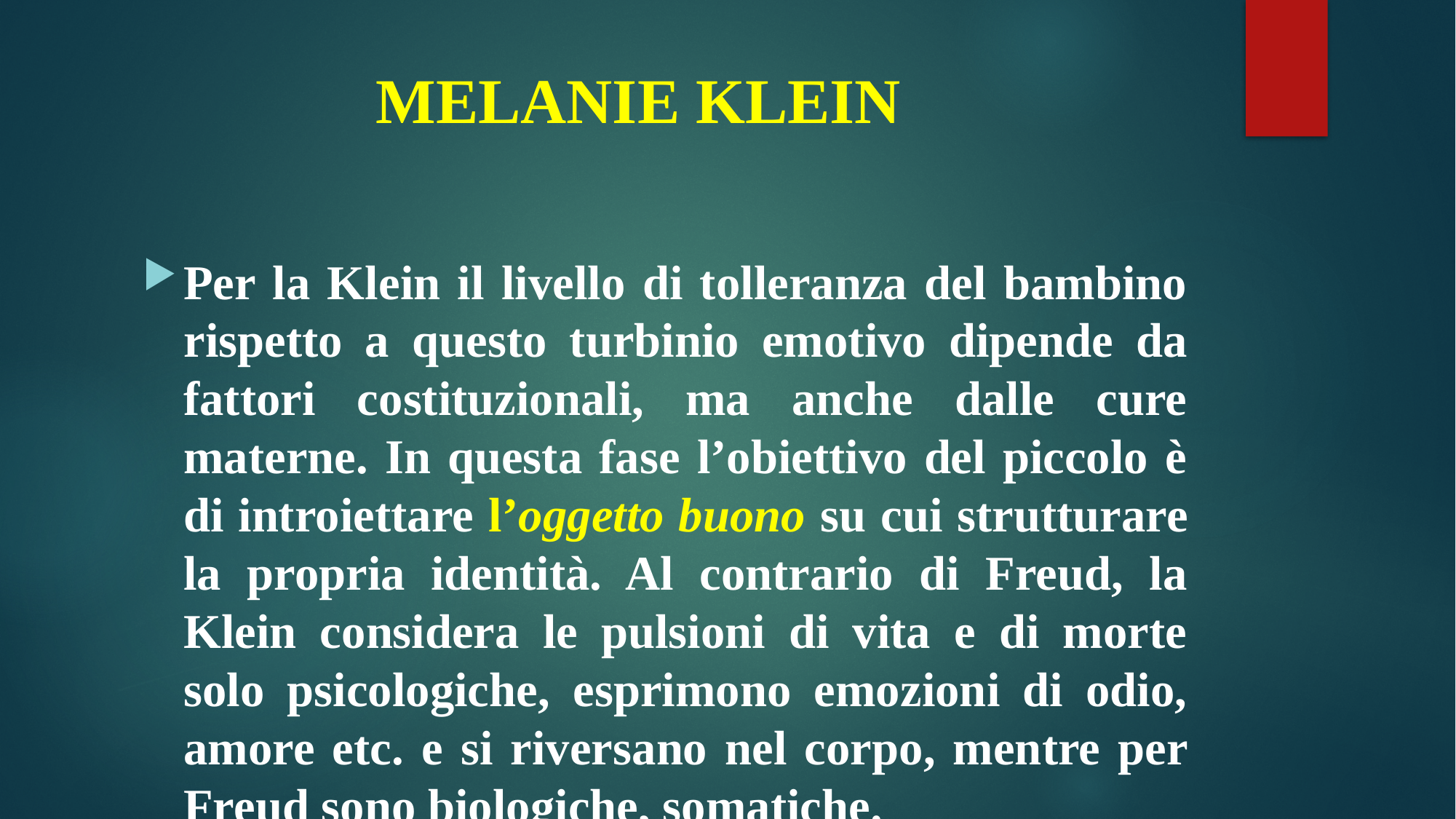

# MELANIE KLEIN
Per la Klein il livello di tolleranza del bambino rispetto a questo turbinio emotivo dipende da fattori costituzionali, ma anche dalle cure materne. In questa fase l’obiettivo del piccolo è di introiettare l’oggetto buono su cui strutturare la propria identità. Al contrario di Freud, la Klein considera le pulsioni di vita e di morte solo psicologiche, esprimono emozioni di odio, amore etc. e si riversano nel corpo, mentre per Freud sono biologiche, somatiche.